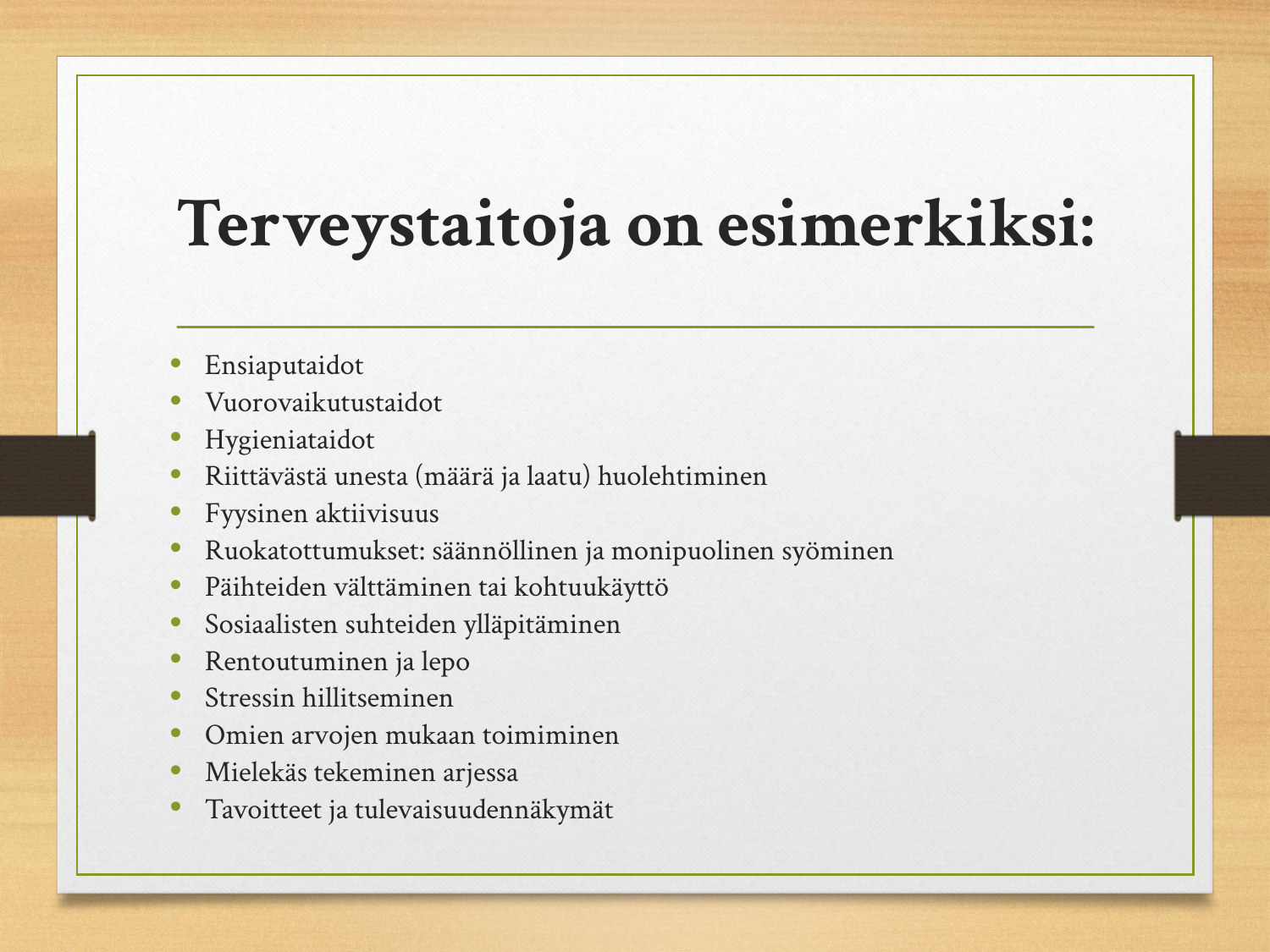

# Terveystaitoja on esimerkiksi:
Ensiaputaidot
Vuorovaikutustaidot
Hygieniataidot
Riittävästä unesta (määrä ja laatu) huolehtiminen
Fyysinen aktiivisuus
Ruokatottumukset: säännöllinen ja monipuolinen syöminen
Päihteiden välttäminen tai kohtuukäyttö
Sosiaalisten suhteiden ylläpitäminen
Rentoutuminen ja lepo
Stressin hillitseminen
Omien arvojen mukaan toimiminen
Mielekäs tekeminen arjessa
Tavoitteet ja tulevaisuudennäkymät